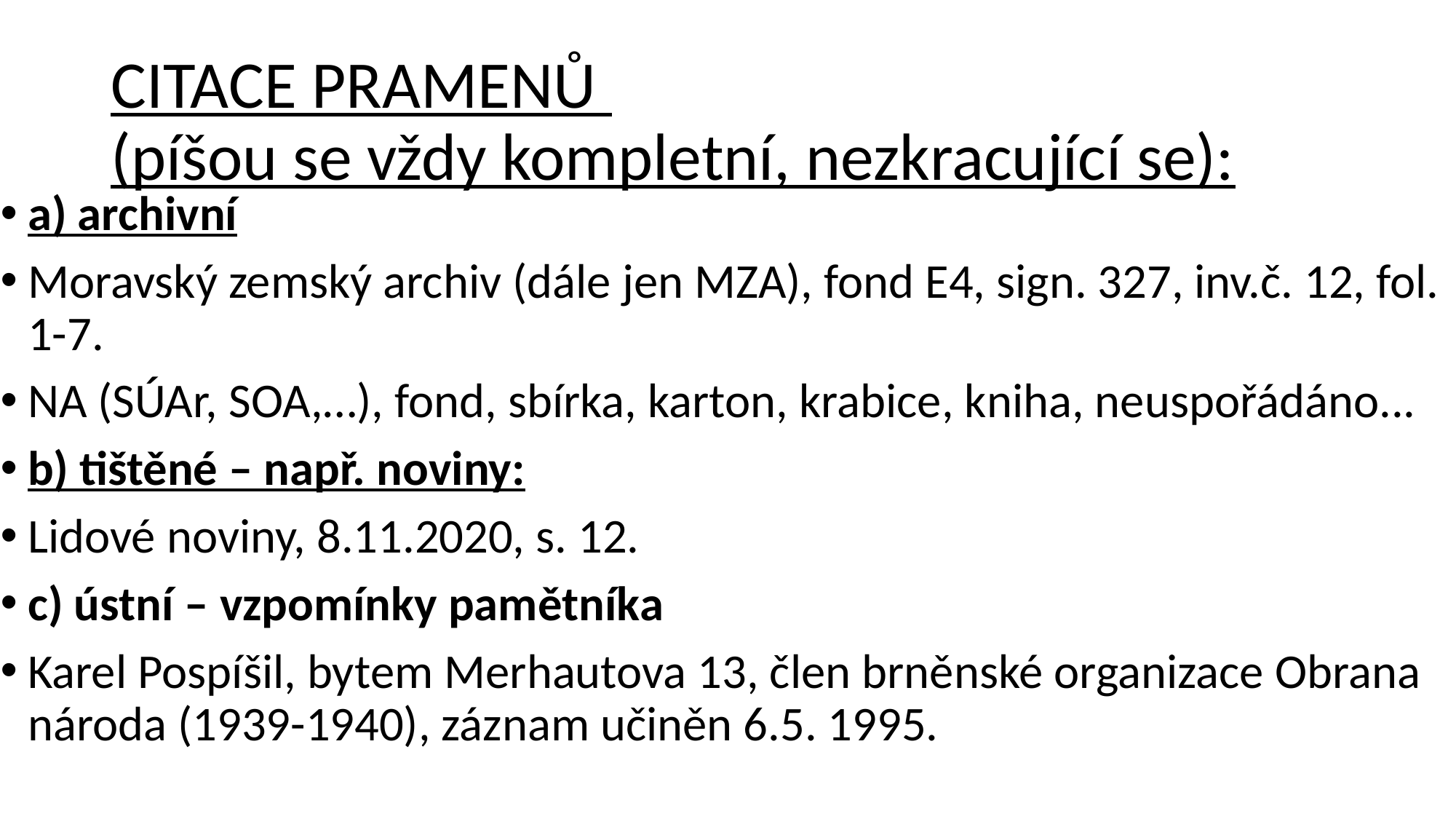

# CITACE PRAMENŮ (píšou se vždy kompletní, nezkracující se):
a) archivní
Moravský zemský archiv (dále jen MZA), fond E4, sign. 327, inv.č. 12, fol. 1-7.
NA (SÚAr, SOA,…), fond, sbírka, karton, krabice, kniha, neuspořádáno...
b) tištěné – např. noviny:
Lidové noviny, 8.11.2020, s. 12.
c) ústní – vzpomínky pamětníka
Karel Pospíšil, bytem Merhautova 13, člen brněnské organizace Obrana národa (1939-1940), záznam učiněn 6.5. 1995.